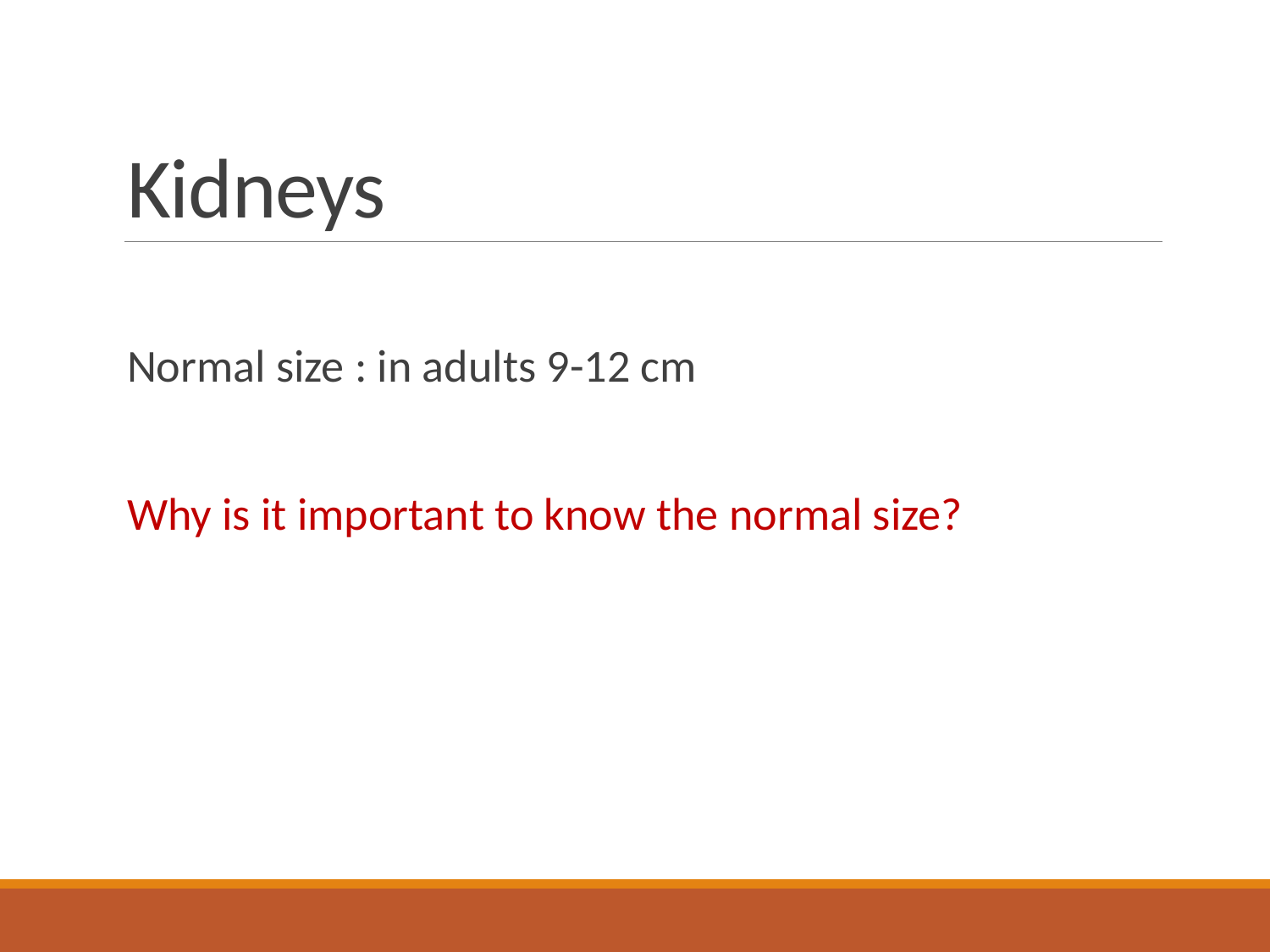

# Kidneys

Normal size : in adults 9-12 cm

Why is it important to know the normal size?